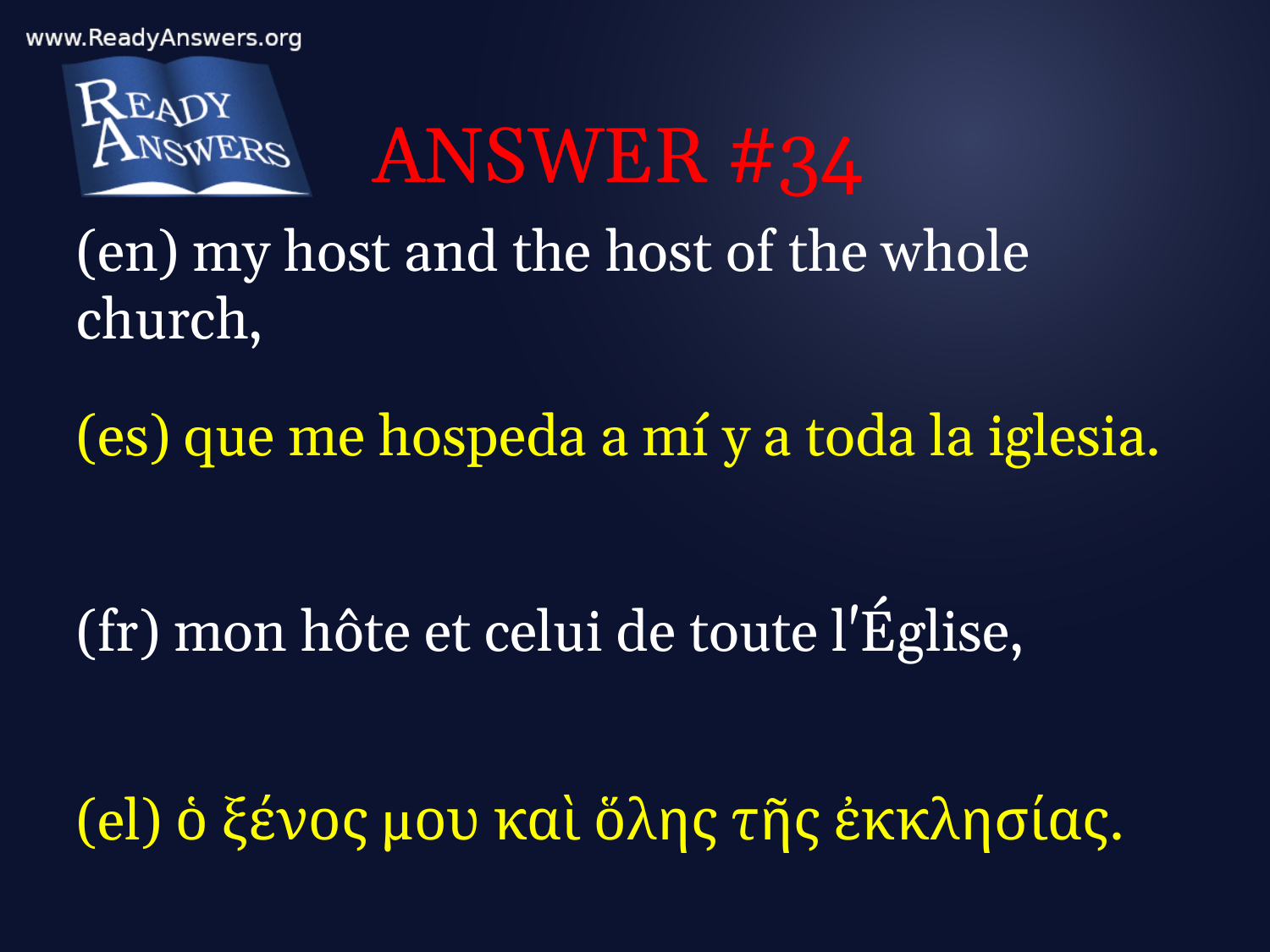

# ANSWER #34
(en) my host and the host of the whole church,
(es) que me hospeda a mí y a toda la iglesia.
(fr) mon hôte et celui de toute l'Église,
(el) ὁ ξένος μου καὶ ὅλης τῆς ἐκκλησίας.